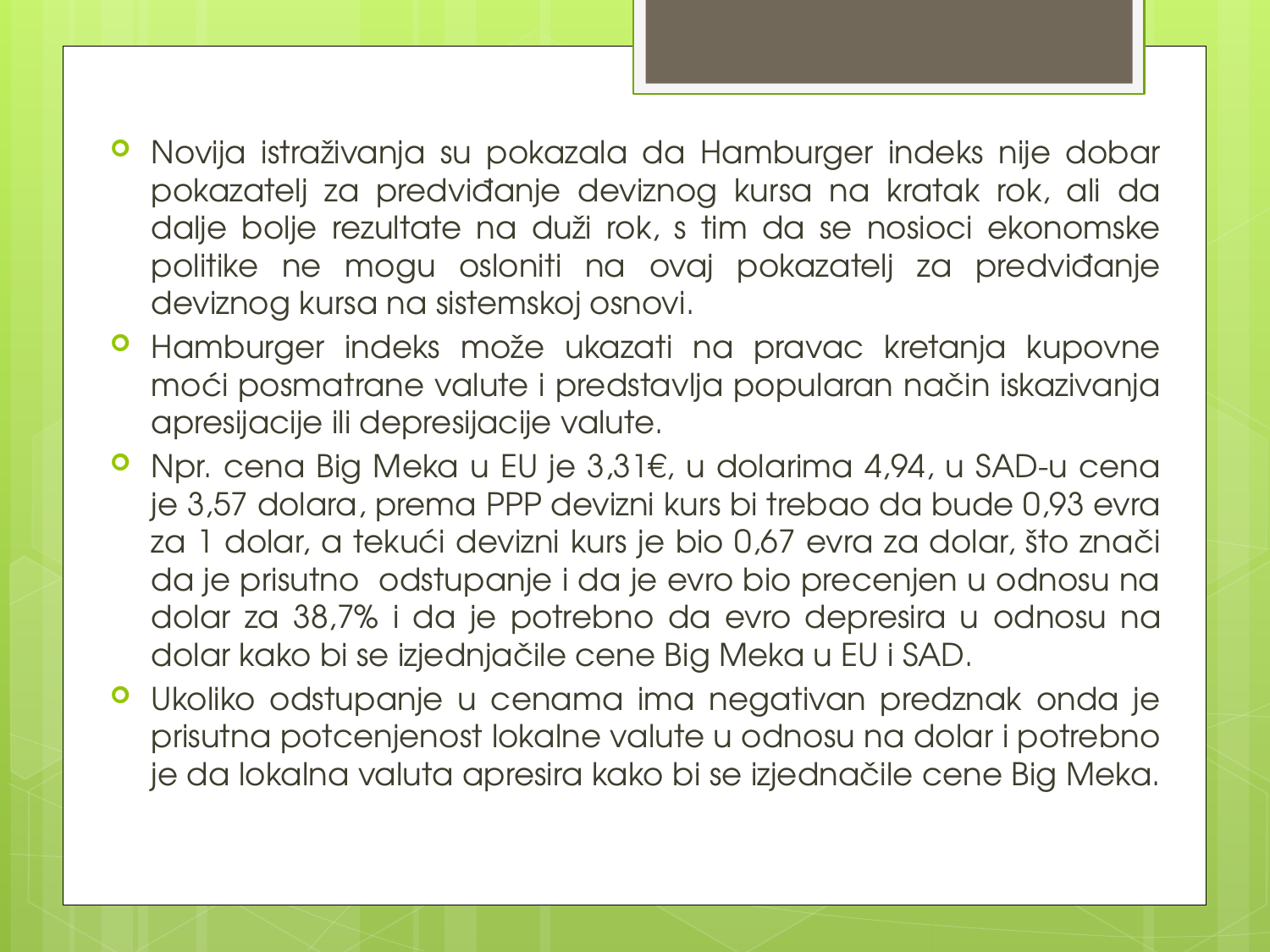

Novija istraživanja su pokazala da Hamburger indeks nije dobar pokazatelj za predviđanje deviznog kursa na kratak rok, ali da dalje bolje rezultate na duži rok, s tim da se nosioci ekonomske politike ne mogu osloniti na ovaj pokazatelj za predviđanje deviznog kursa na sistemskoj osnovi.
Hamburger indeks može ukazati na pravac kretanja kupovne moći posmatrane valute i predstavlja popularan način iskazivanja apresijacije ili depresijacije valute.
Npr. cena Big Meka u EU je 3,31€, u dolarima 4,94, u SAD-u cena je 3,57 dolara, prema PPP devizni kurs bi trebao da bude 0,93 evra za 1 dolar, a tekući devizni kurs je bio 0,67 evra za dolar, što znači da je prisutno  odstupanje i da je evro bio precenjen u odnosu na dolar za 38,7% i da je potrebno da evro depresira u odnosu na dolar kako bi se izjednjačile cene Big Meka u EU i SAD.
Ukoliko odstupanje u cenama ima negativan predznak onda je prisutna potcenjenost lokalne valute u odnosu na dolar i potrebno je da lokalna valuta apresira kako bi se izjednačile cene Big Meka.